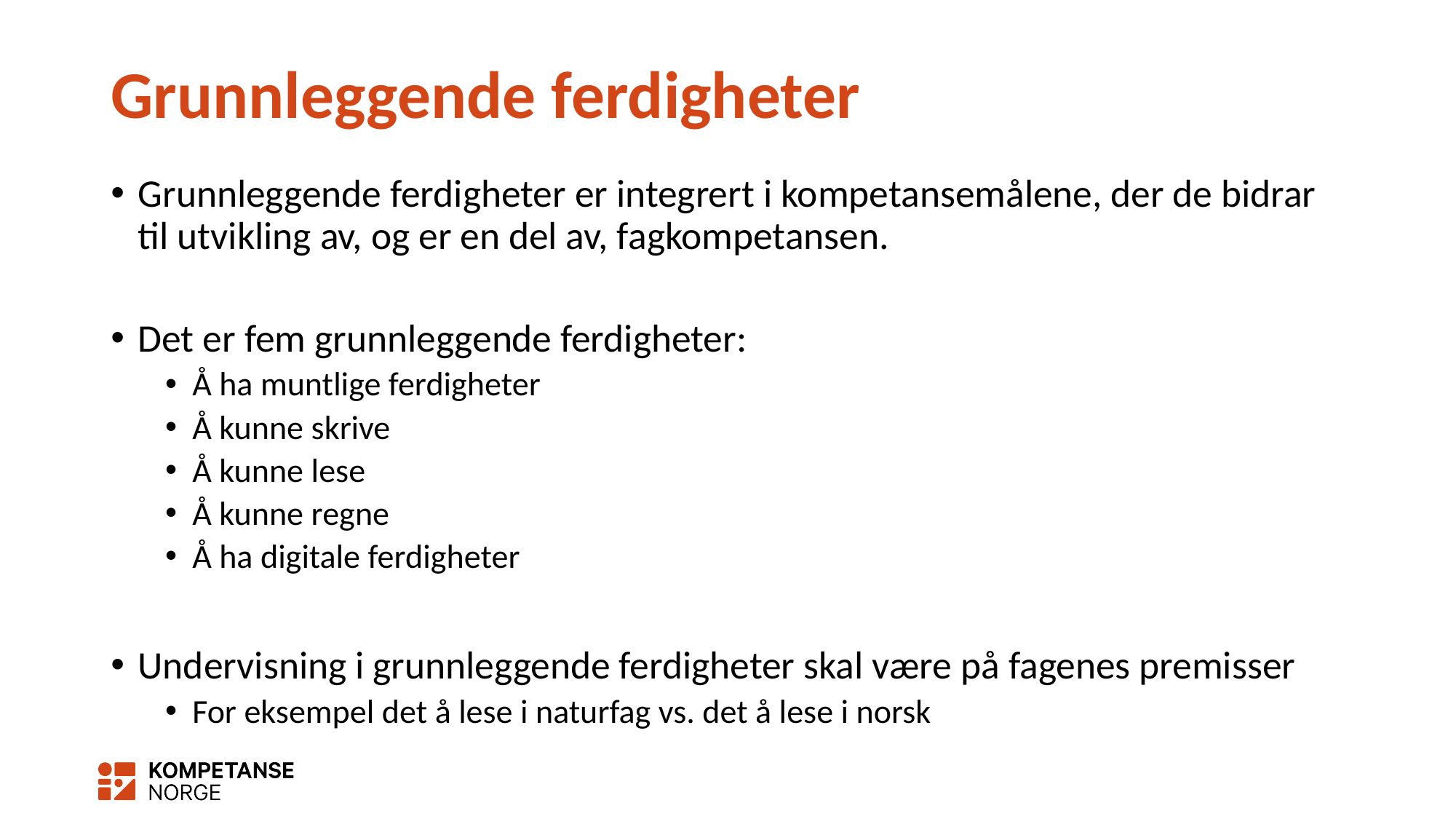

# Grunnleggende ferdigheter
Grunnleggende ferdigheter er integrert i kompetansemålene, der de bidrar til utvikling av, og er en del av, fagkompetansen.
Det er fem grunnleggende ferdigheter:
Å ha muntlige ferdigheter
Å kunne skrive
Å kunne lese
Å kunne regne
Å ha digitale ferdigheter

Undervisning i grunnleggende ferdigheter skal være på fagenes premisser
For eksempel det å lese i naturfag vs. det å lese i norsk